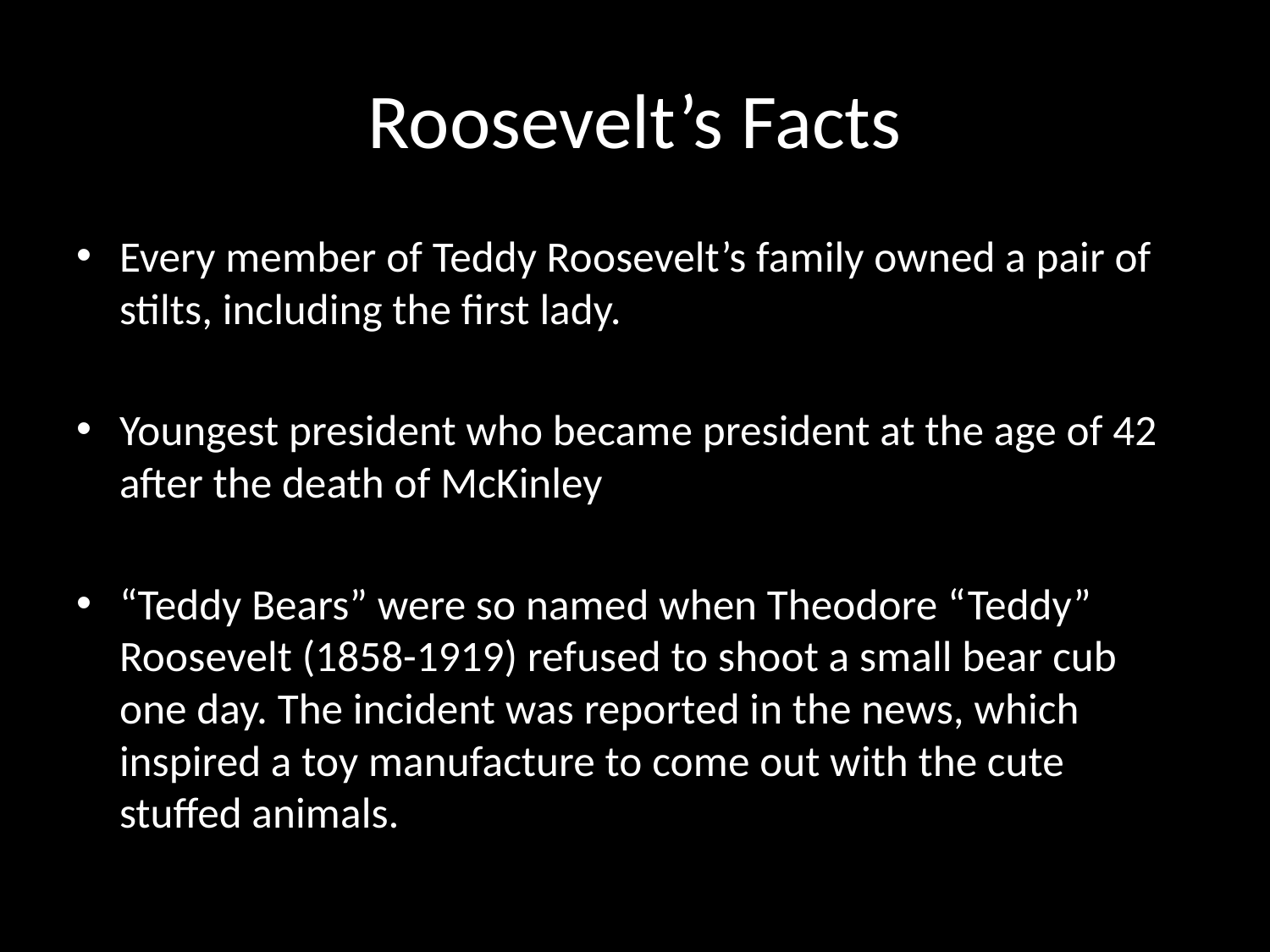

# Roosevelt’s Facts
Every member of Teddy Roosevelt’s family owned a pair of stilts, including the first lady.

Youngest president who became president at the age of 42 after the death of McKinley

“Teddy Bears” were so named when Theodore “Teddy” Roosevelt (1858-1919) refused to shoot a small bear cub one day. The incident was reported in the news, which inspired a toy manufacture to come out with the cute stuffed animals.